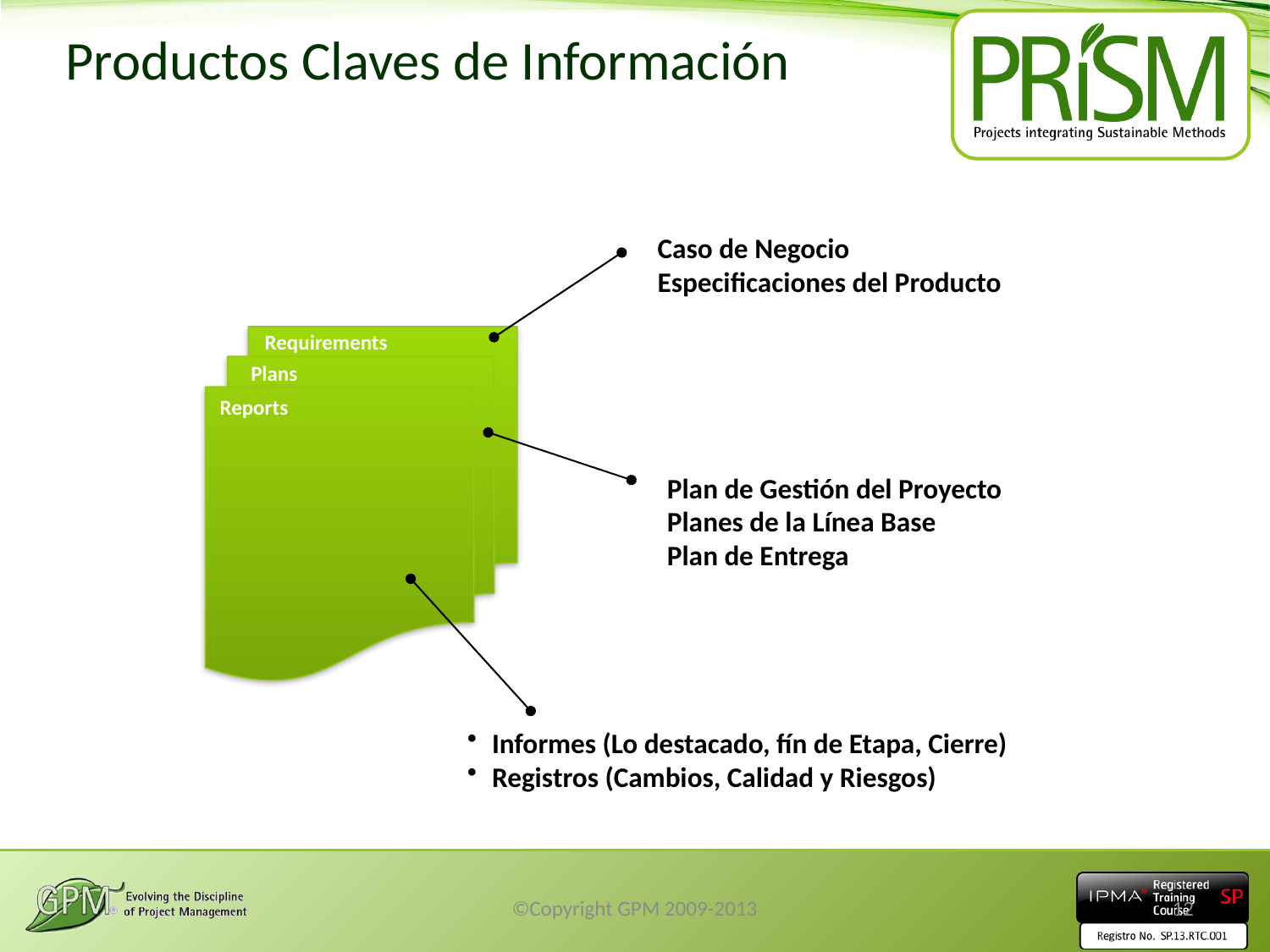

# Productos Claves de Información
Caso de Negocio
Especificaciones del Producto

Requirements

Plans
Reports

Plan de Gestión del Proyecto
Planes de la Línea Base
Plan de Entrega

Informes (Lo destacado, fín de Etapa, Cierre)
Registros (Cambios, Calidad y Riesgos)

©Copyright GPM 2009-2013
12